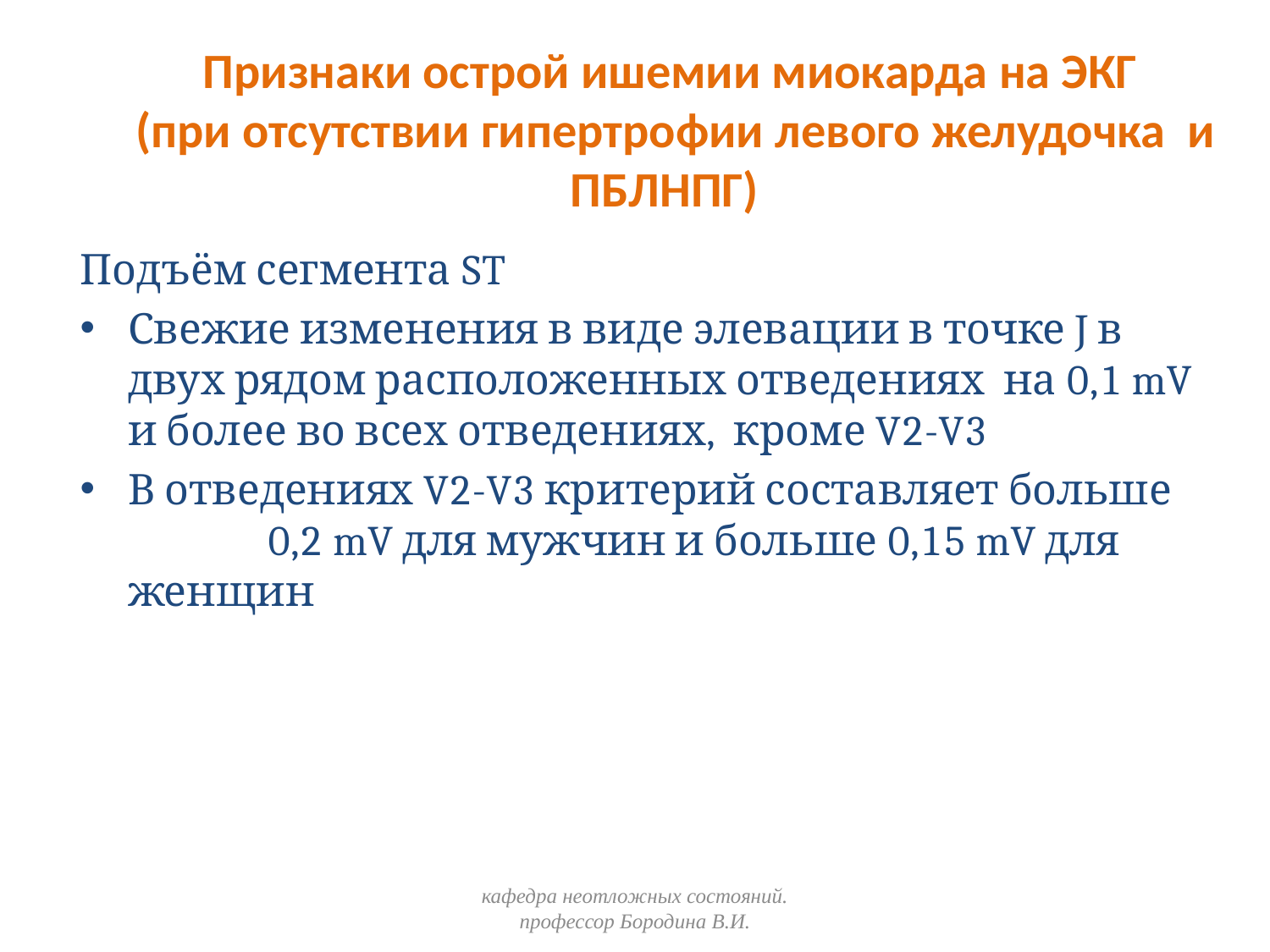

Признаки острой ишемии миокарда на ЭКГ
 (при отсутствии гипертрофии левого желудочка  и ПБЛНПГ)
Подъём сегмента ST
Свежие изменения в виде элевации в точке J в двух рядом расположенных отведениях  на 0,1 mV и более во всех отведениях,  кроме V2-V3
В отведениях V2-V3 критерий составляет больше                  0,2 mV для мужчин и больше 0,15 mV для женщин

кафедра неотложных состояний. профессор Бородина В.И.